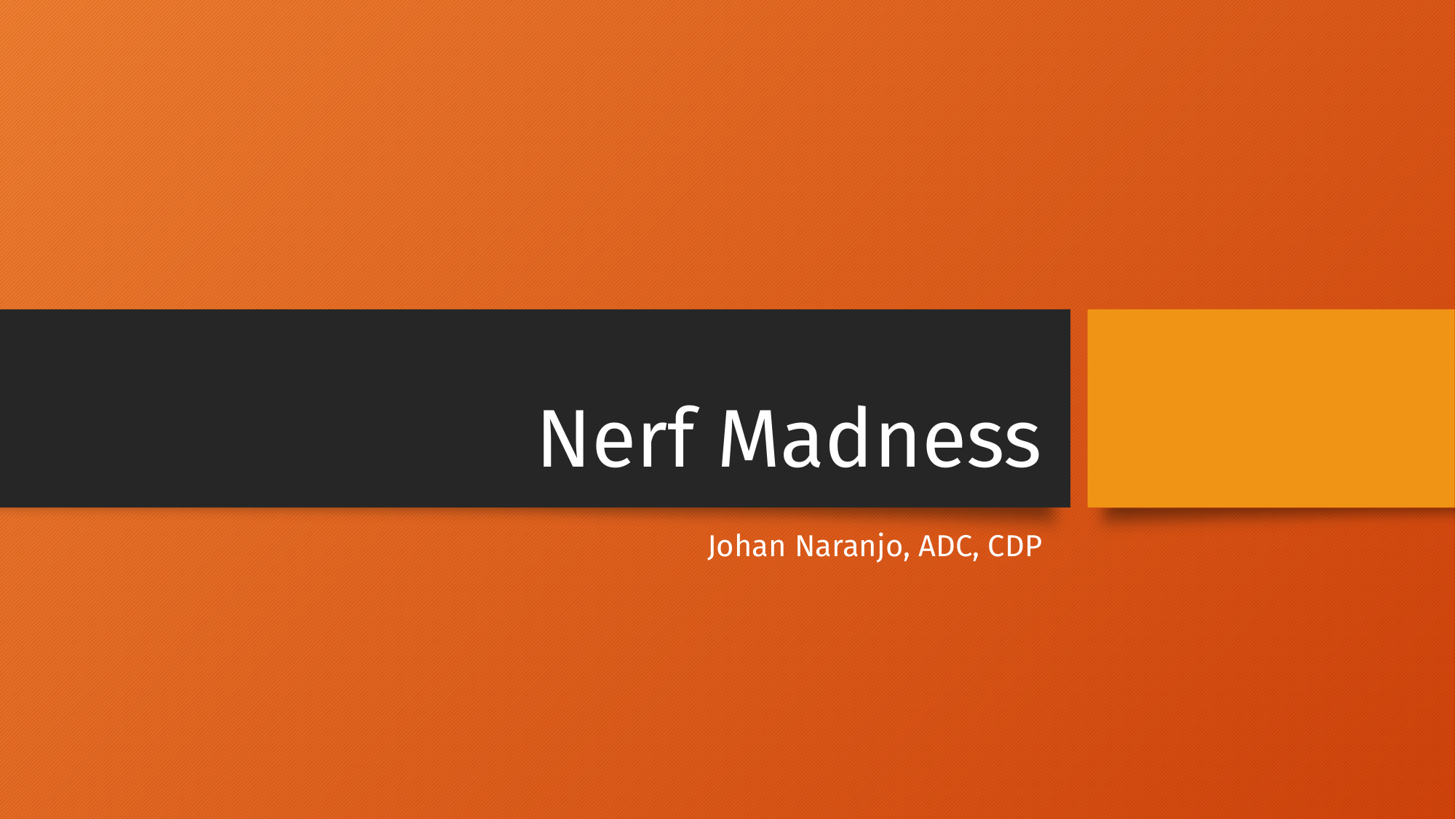

# Nerf Madness
Johan Naranjo, ADC, CDP